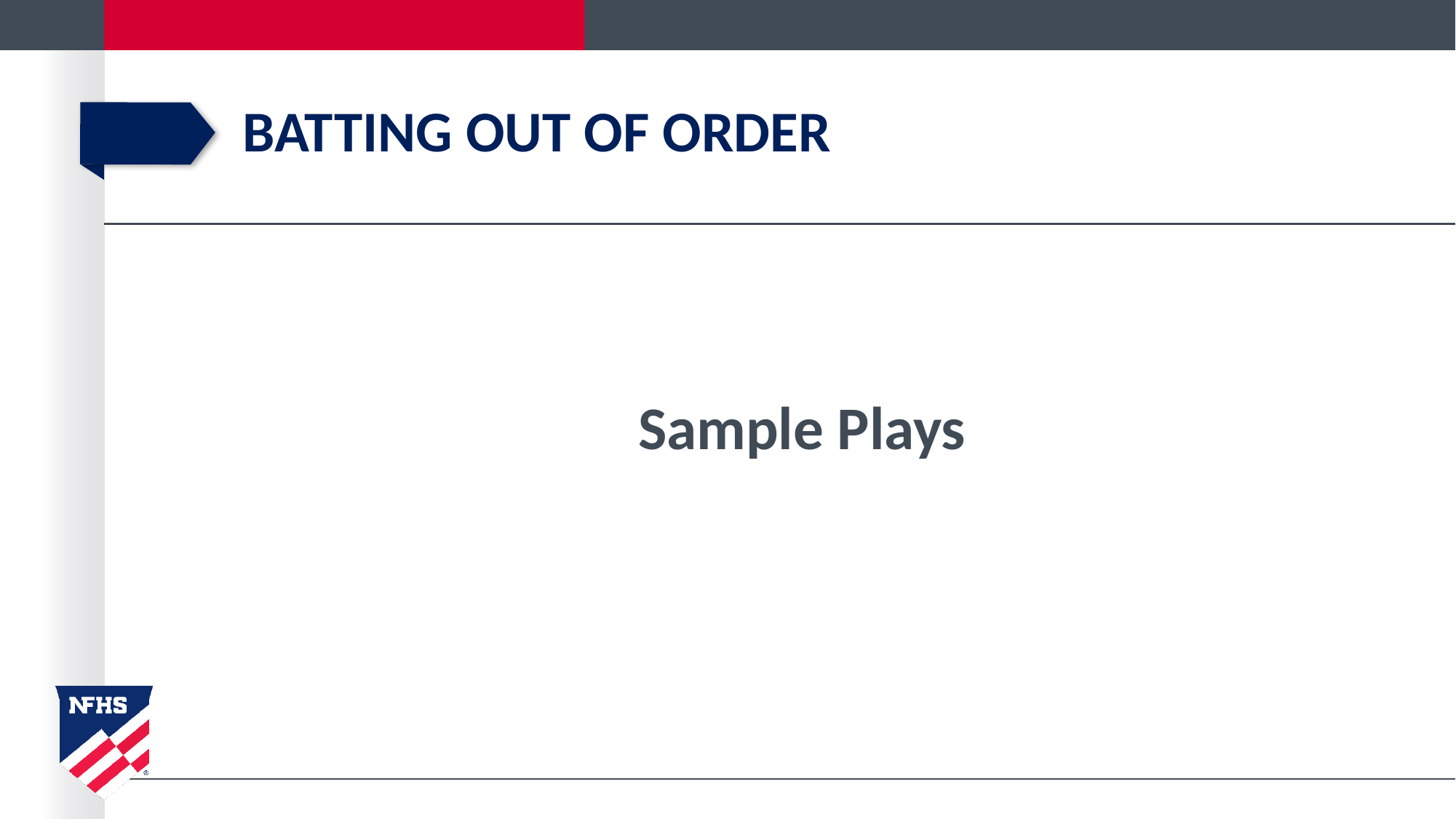

# Batting Out of Order

                             Sample Plays